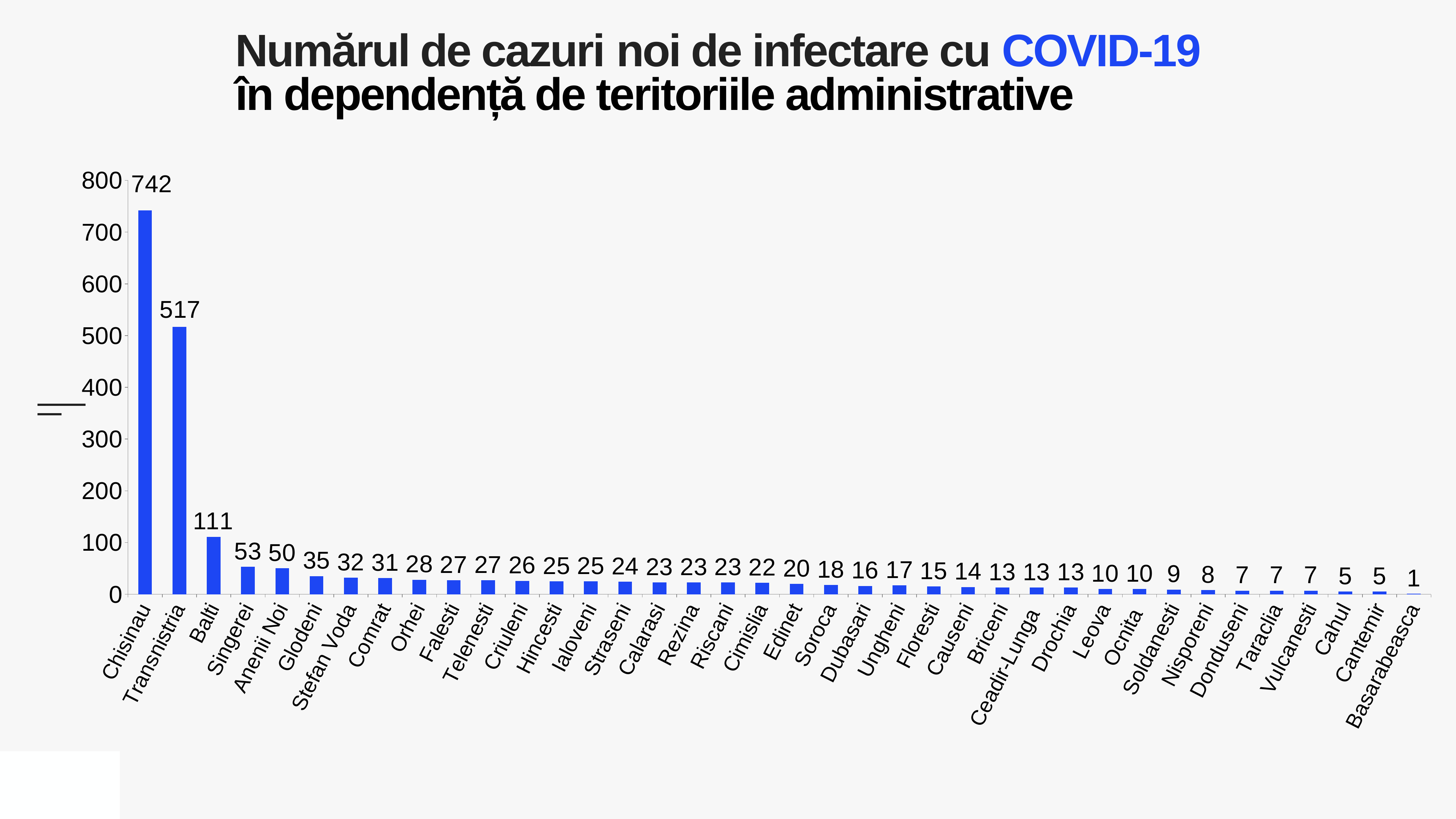

Numărul de cazuri noi de infectare cu COVID-19
în dependență de teritoriile administrative

### Chart

| Category | Cazuri |
|---|---|
| Chisinau | 742.0 |
| Transnistria | 517.0 |
| Balti | 111.0 |
| Singerei | 53.0 |
| Anenii Noi | 50.0 |
| Glodeni | 35.0 |
| Stefan Voda | 32.0 |
| Comrat | 31.0 |
| Orhei | 28.0 |
| Falesti | 27.0 |
| Telenesti | 27.0 |
| Criuleni | 26.0 |
| Hincesti | 25.0 |
| Ialoveni | 25.0 |
| Straseni | 24.0 |
| Calarasi | 23.0 |
| Rezina | 23.0 |
| Riscani | 23.0 |
| Cimislia | 22.0 |
| Edinet | 20.0 |
| Soroca | 18.0 |
| Dubasari | 16.0 |
| Ungheni | 17.0 |
| Floresti | 15.0 |
| Causeni | 14.0 |
| Briceni | 13.0 |
| Ceadir-Lunga  | 13.0 |
| Drochia | 13.0 |
| Leova | 10.0 |
| Ocnita  | 10.0 |
| Soldanesti | 9.0 |
| Nisporeni | 8.0 |
| Donduseni | 7.0 |
| Taraclia | 7.0 |
| Vulcanesti | 7.0 |
| Cahul | 5.0 |
| Cantemir | 5.0 |
| Basarabeasca | 1.0 |